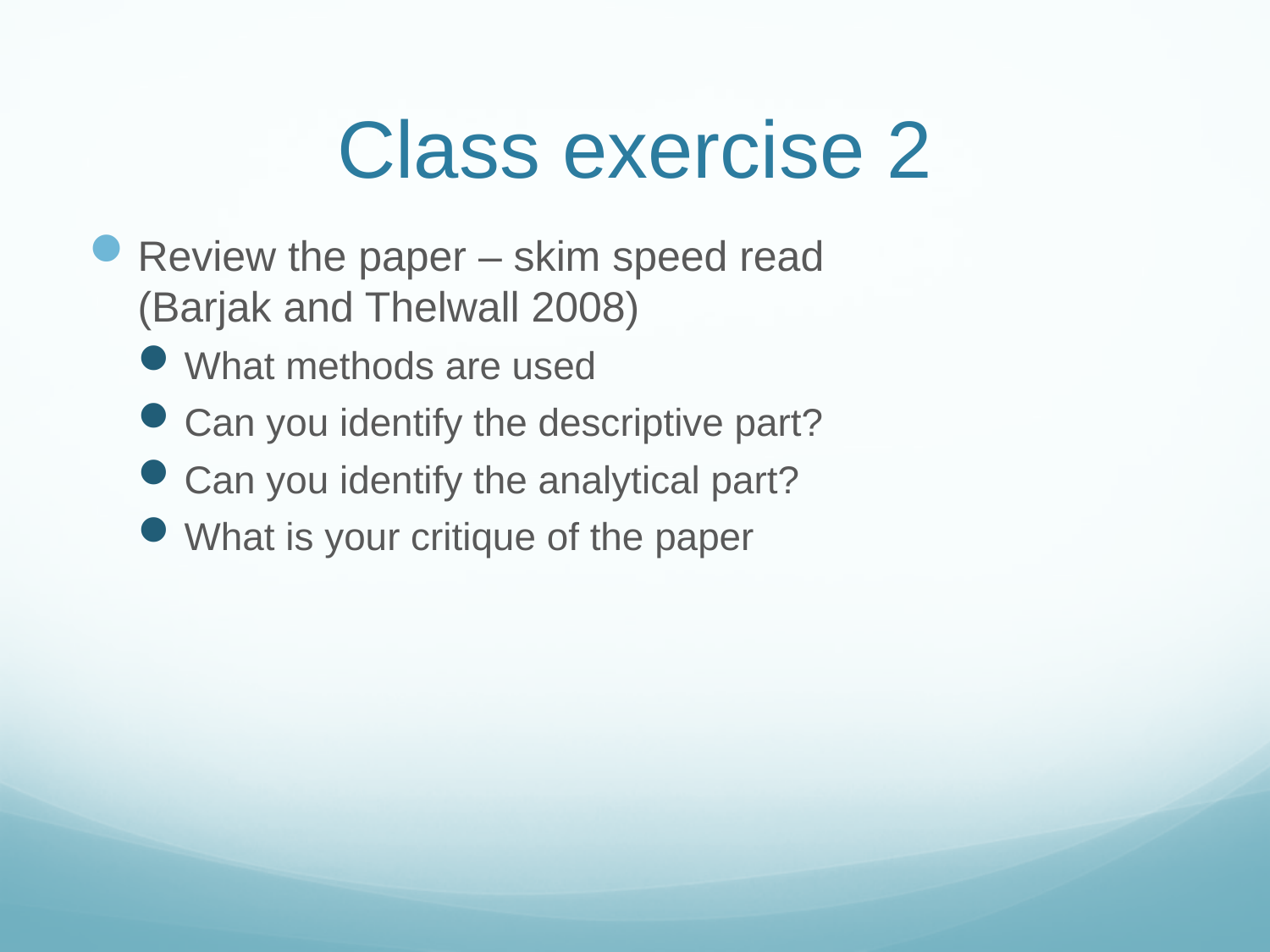

# Class exercise 2
Review the paper – skim speed read
(Barjak and Thelwall 2008)
What methods are used
Can you identify the descriptive part?
Can you identify the analytical part?
What is your critique of the paper